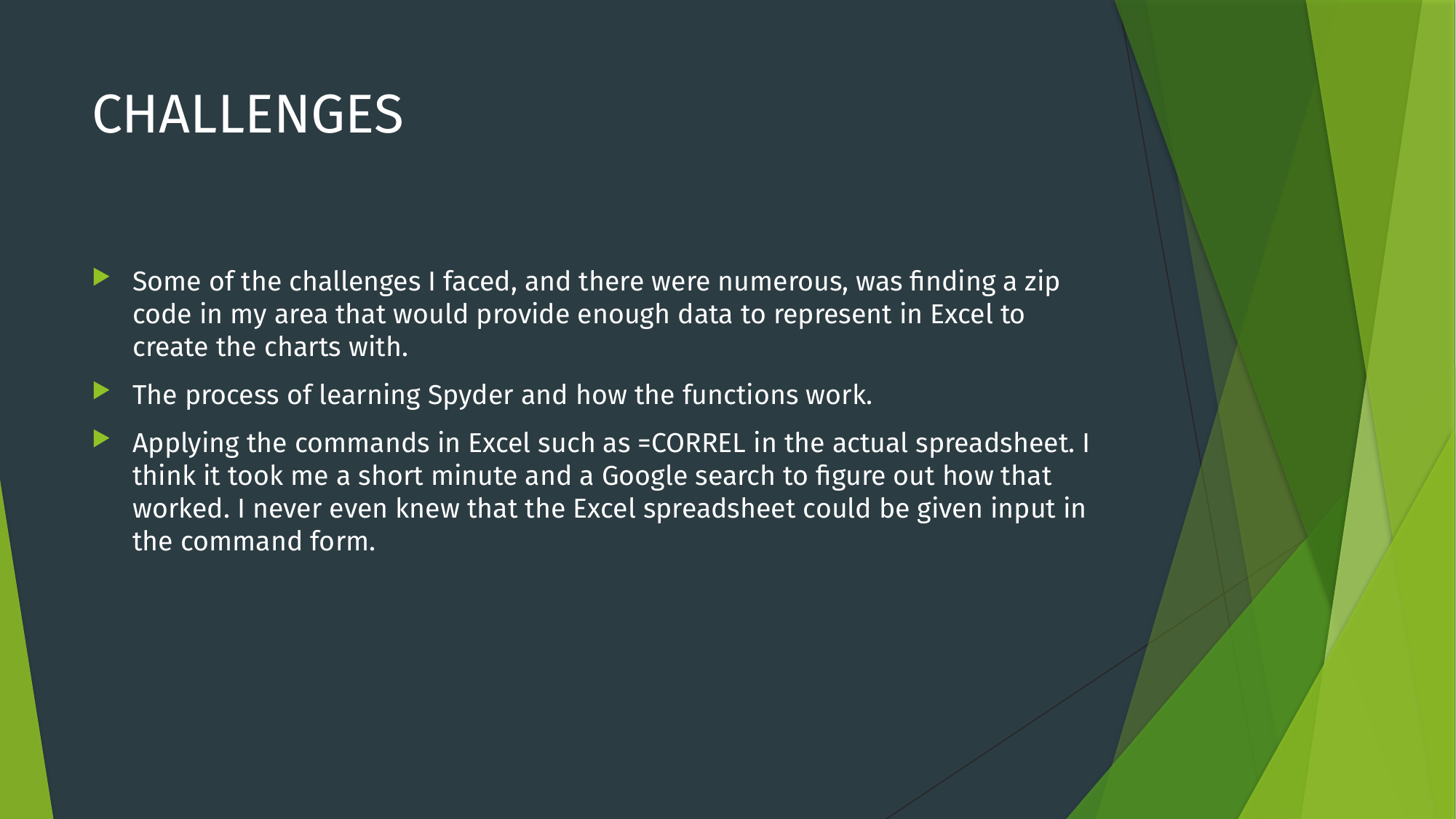

# CHALLENGES
Some of the challenges I faced, and there were numerous, was finding a zip code in my area that would provide enough data to represent in Excel to create the charts with.
The process of learning Spyder and how the functions work.
Applying the commands in Excel such as =CORREL in the actual spreadsheet. I think it took me a short minute and a Google search to figure out how that worked. I never even knew that the Excel spreadsheet could be given input in the command form.